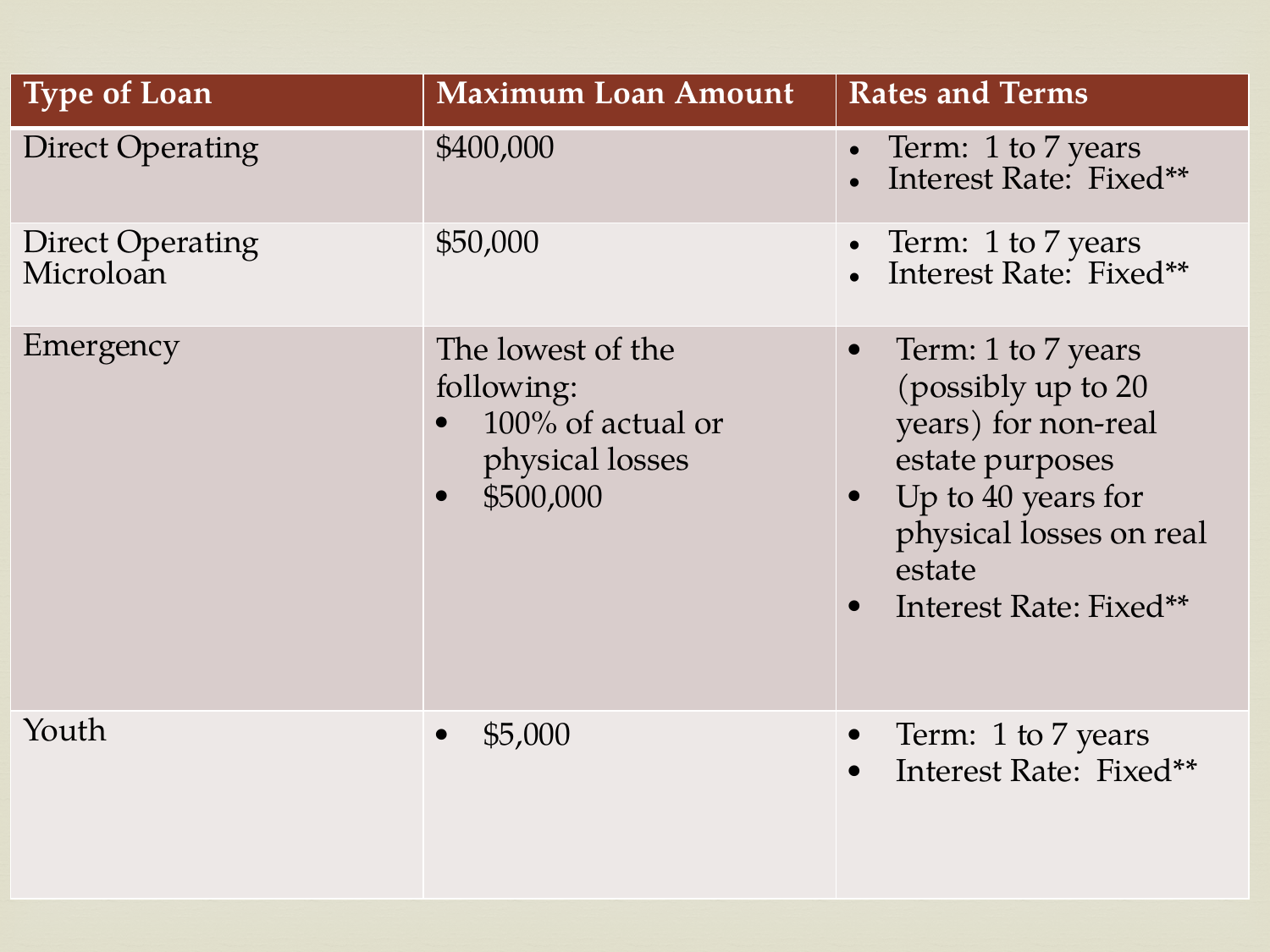

| Type of Loan | Maximum Loan Amount | Rates and Terms |
| --- | --- | --- |
| Direct Operating | $400,000 | Term: 1 to 7 years Interest Rate: Fixed\*\* |
| Direct Operating Microloan | $50,000 | Term: 1 to 7 years Interest Rate: Fixed\*\* |
| Emergency | The lowest of the following: 100% of actual or physical losses $500,000 | Term: 1 to 7 years (possibly up to 20 years) for non-real estate purposes Up to 40 years for physical losses on real estate Interest Rate: Fixed\*\* |
| Youth | $5,000 | Term: 1 to 7 years Interest Rate: Fixed\*\* |